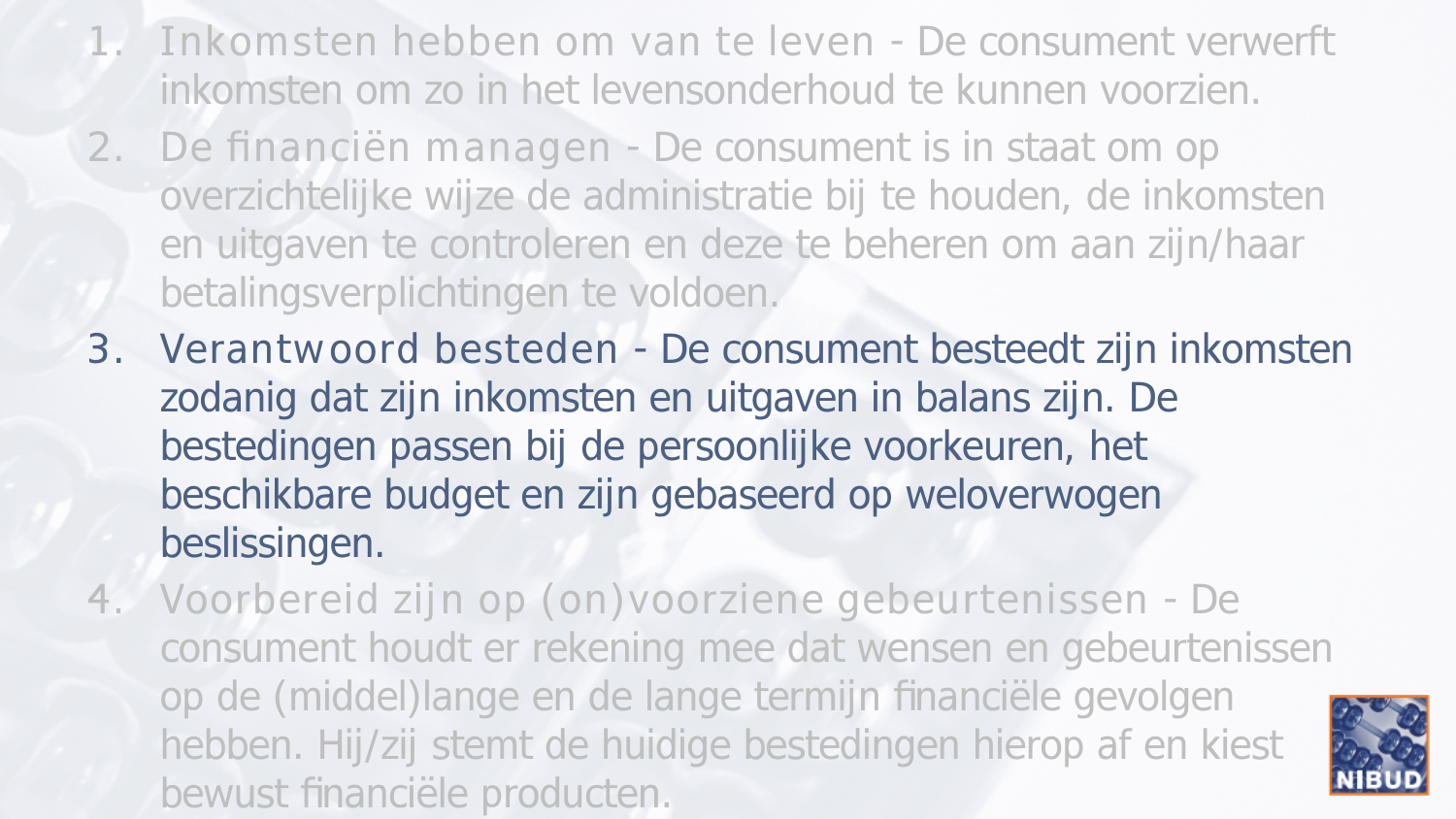

Inkomsten hebben om van te leven - De consument verwerft inkomsten om zo in het levensonderhoud te kunnen voorzien.
De financiën managen - De consument is in staat om op overzichtelijke wijze de administratie bij te houden, de inkomsten en uitgaven te controleren en deze te beheren om aan zijn/haar betalingsverplichtingen te voldoen.
Verantwoord besteden - De consument besteedt zijn inkomsten zodanig dat zijn inkomsten en uitgaven in balans zijn. De bestedingen passen bij de persoonlijke voorkeuren, het beschikbare budget en zijn gebaseerd op weloverwogen beslissingen.
Voorbereid zijn op (on)voorziene gebeurtenissen - De consument houdt er rekening mee dat wensen en gebeurtenissen op de (middel)lange en de lange termijn financiële gevolgen hebben. Hij/zij stemt de huidige bestedingen hierop af en kiest bewust financiële producten.

#